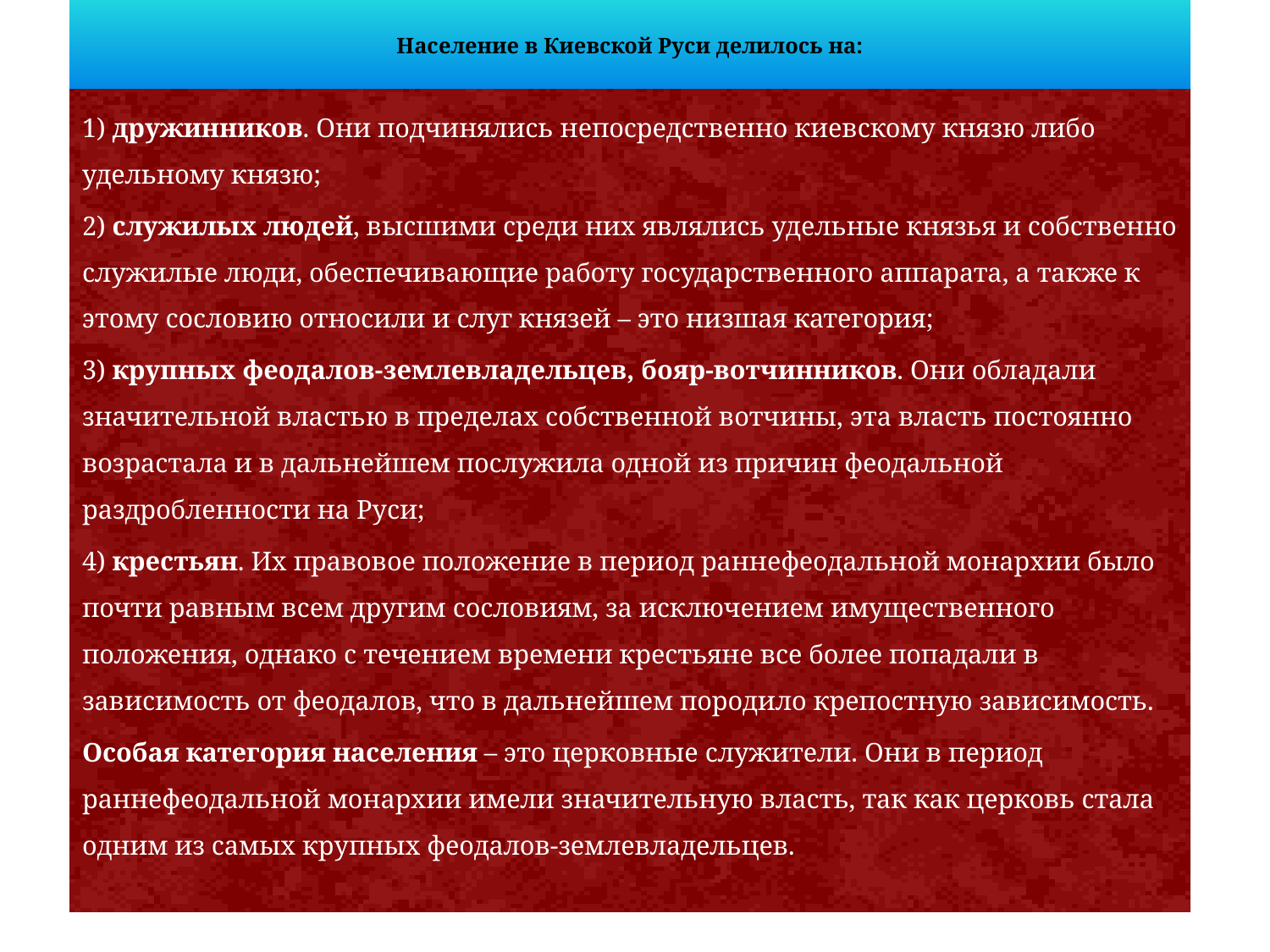

# Население в Киевской Руси делилось на:
1) дружинников. Они подчинялись непосредственно киевскому князю либо удельному князю;
2) служилых людей, высшими среди них являлись удельные князья и собственно служилые люди, обеспечивающие работу государственного аппарата, а также к этому сословию относили и слуг князей – это низшая категория;
3) крупных феодалов-землевладельцев, бояр-вотчинников. Они обладали значительной властью в пределах собственной вотчины, эта власть постоянно возрастала и в дальнейшем послужила одной из причин феодальной раздробленности на Руси;
4) крестьян. Их правовое положение в период раннефеодальной монархии было почти равным всем другим сословиям, за исключением имущественного положения, однако с течением времени крестьяне все более попадали в зависимость от феодалов, что в дальнейшем породило крепостную зависимость.
Особая категория населения – это церковные служители. Они в период раннефеодальной монархии имели значительную власть, так как церковь стала одним из самых крупных феодалов-землевладельцев.